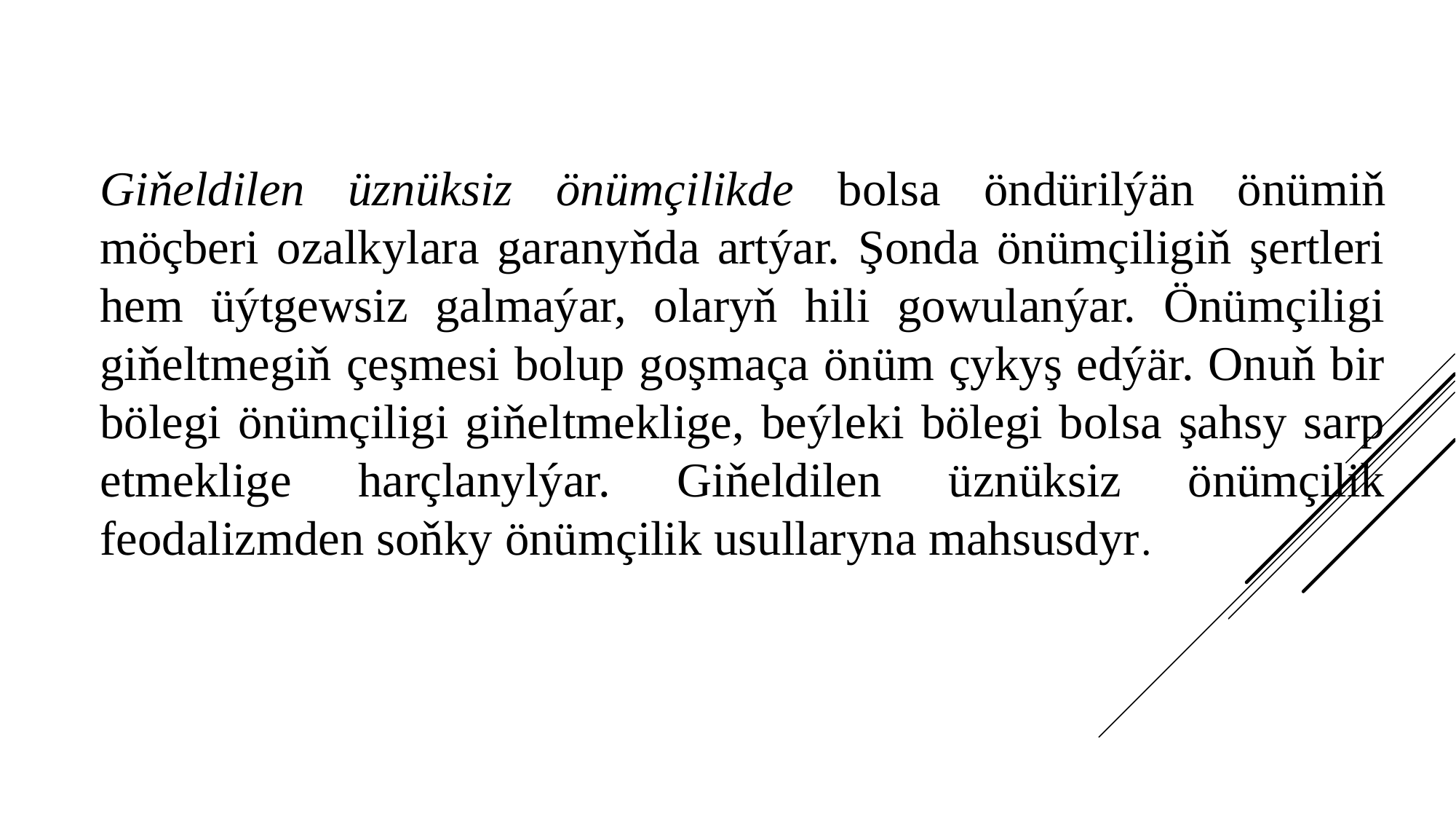

Giňeldilen üznüksiz önümçilikde bolsa öndürilýän önümiň möçberi ozalkylara garanyňda artýar. Şonda önümçiligiň şertleri hem üýtgewsiz galmaýar, olaryň hili gowulanýar. Önümçiligi giňeltmegiň çeşmesi bolup goşmaça önüm çykyş edýär. Onuň bir bölegi önümçiligi giňeltmeklige, beýleki bölegi bolsa şahsy sarp etmeklige harçlanylýar. Giňeldilen üznüksiz önümçilik feodalizmden soňky önümçilik usullaryna mahsusdyr.